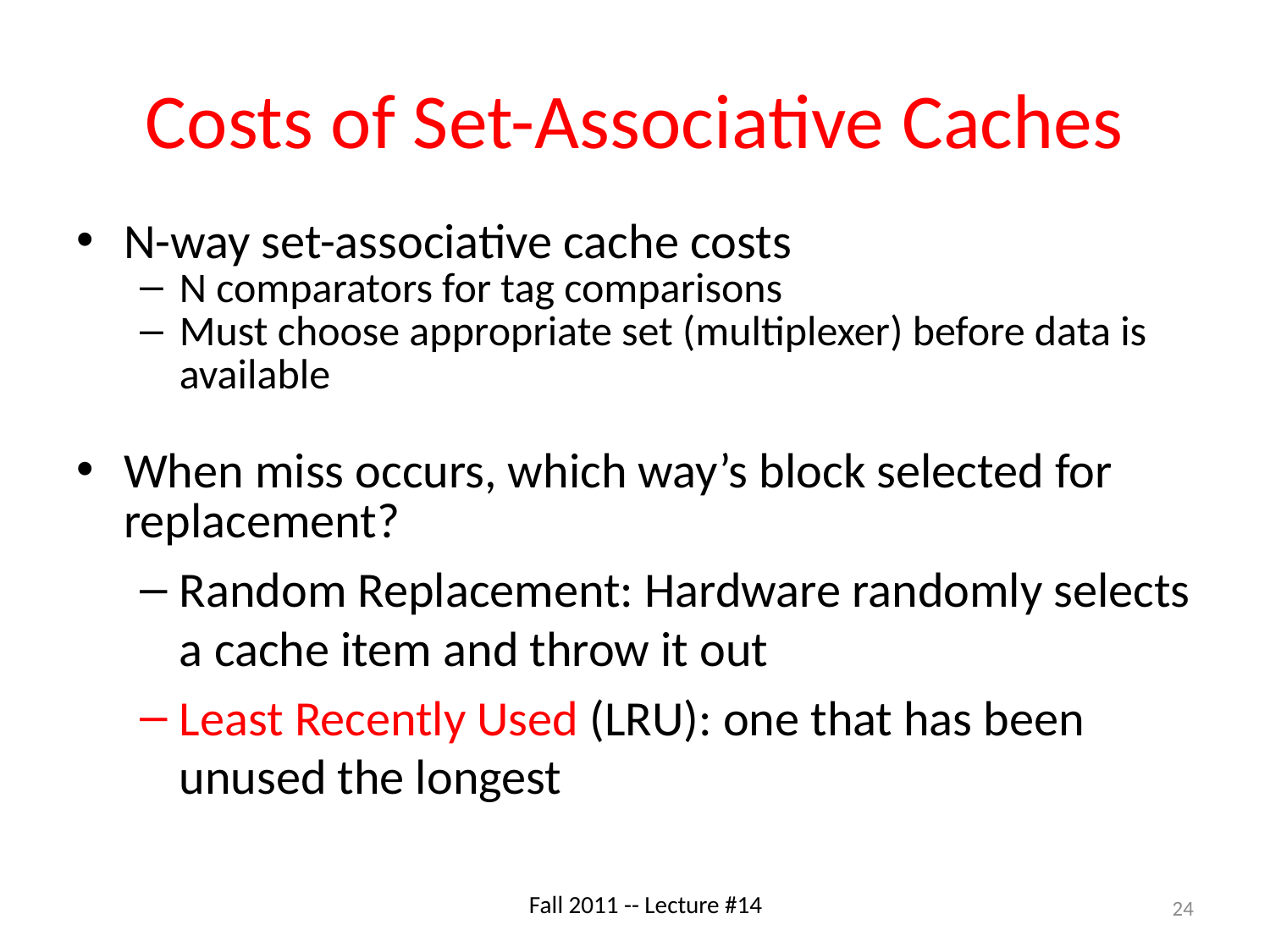

# Costs of Set-Associative Caches
N-way set-associative cache costs
N comparators for tag comparisons
Must choose appropriate set (multiplexer) before data is available

When miss occurs, which way’s block selected for replacement?
Random Replacement: Hardware randomly selects a cache item and throw it out
Least Recently Used (LRU): one that has been unused the longest
24